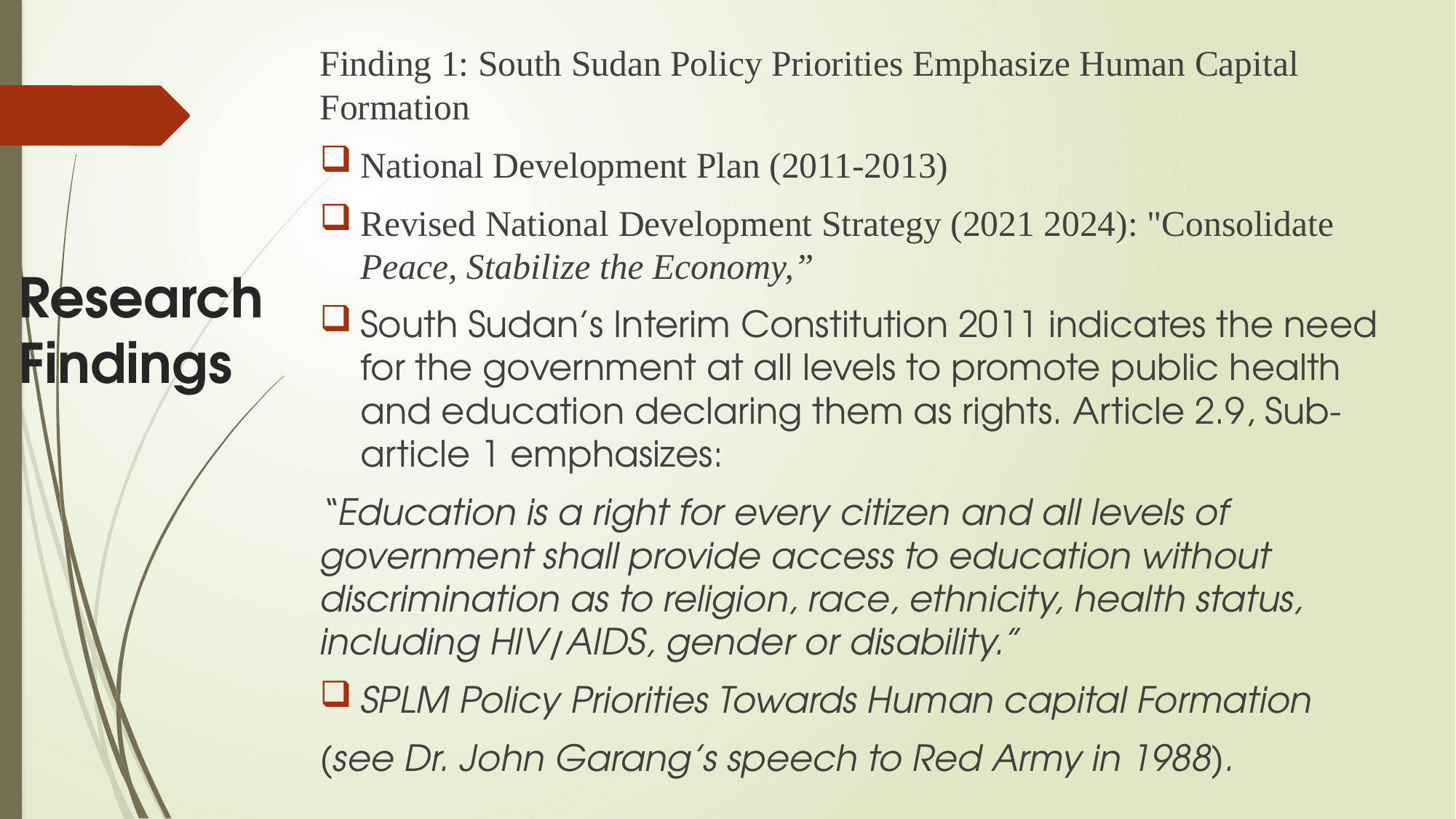

Finding 1: South Sudan Policy Priorities Emphasize Human Capital Formation
National Development Plan (2011-2013)
Revised National Development Strategy (2021 2024): "Consolidate Peace, Stabilize the Economy,”
South Sudan’s Interim Constitution 2011 indicates the need for the government at all levels to promote public health and education declaring them as rights. Article 2.9, Sub-article 1 emphasizes:
“Education is a right for every citizen and all levels of government shall provide access to education without discrimination as to religion, race, ethnicity, health status, including HIV/AIDS, gender or disability.”
SPLM Policy Priorities Towards Human capital Formation
(see Dr. John Garang’s speech to Red Army in 1988).

# Research Findings